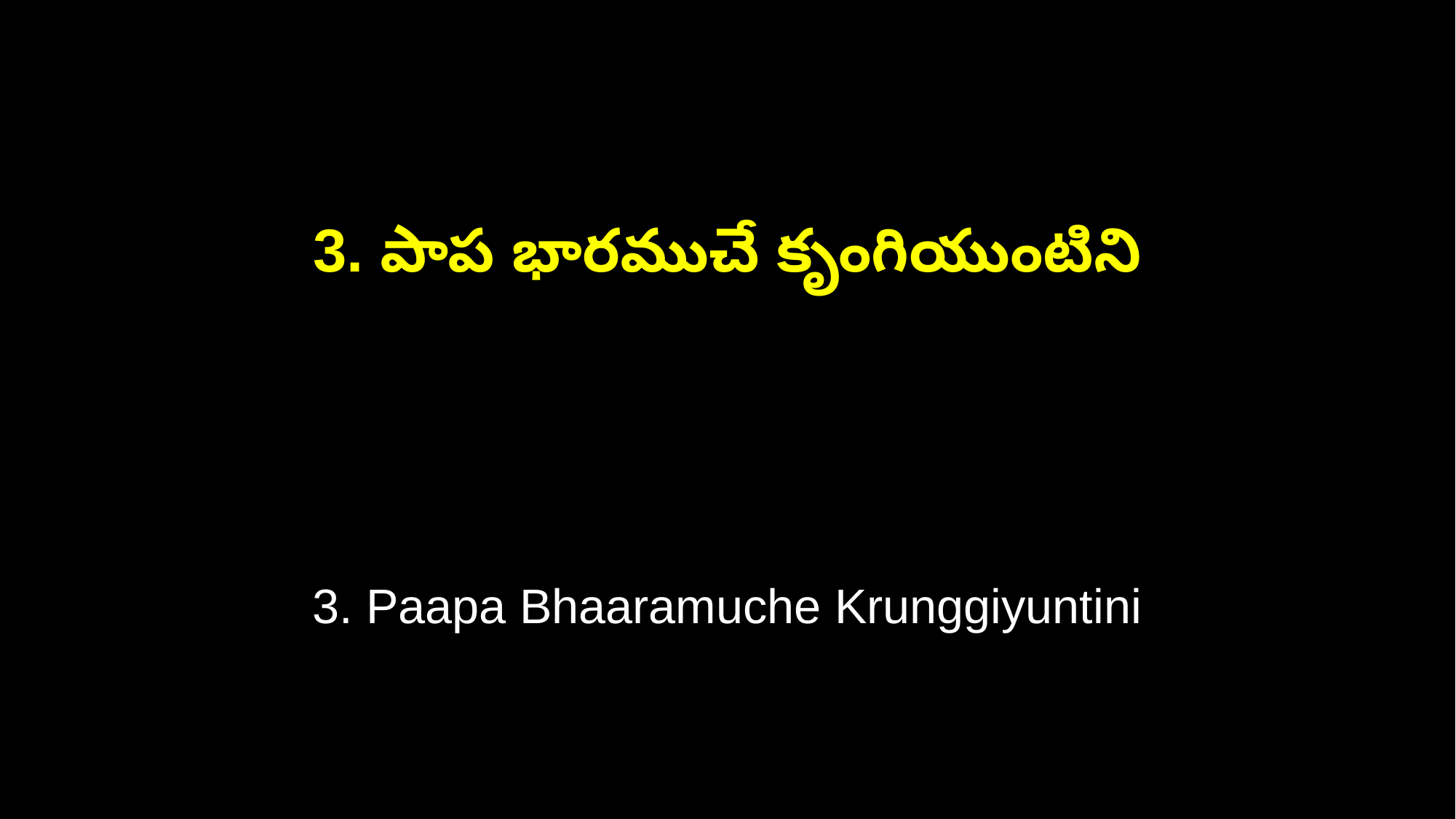

3. పాప భారముచే కృంగియుంటిని
3. Paapa Bhaaramuche Krunggiyuntini